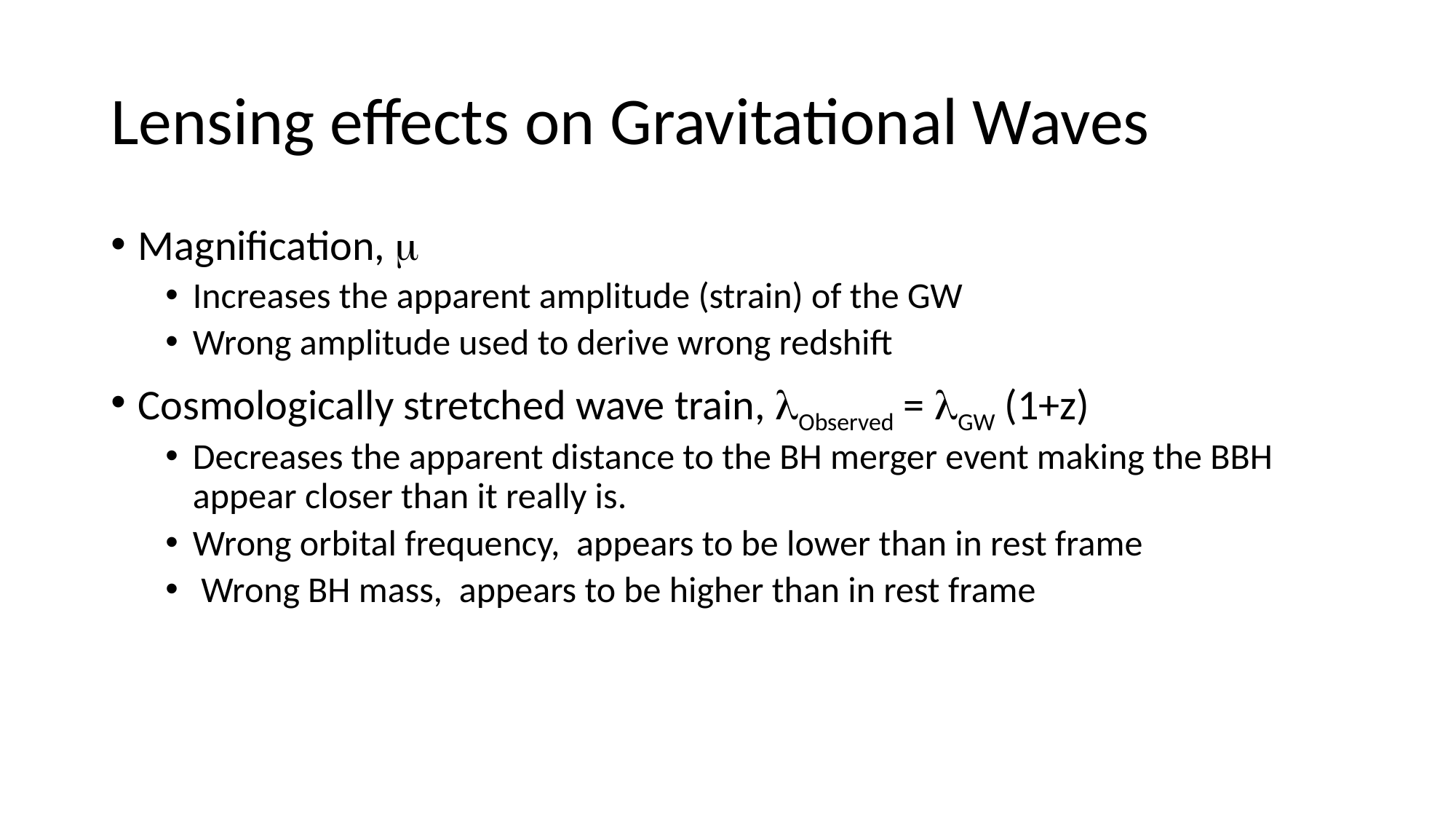

# Lensing effects on Gravitational Waves
Magnification, μ
Increases the apparent amplitude (strain) of the GW
Wrong amplitude used to derive wrong redshift
Cosmologically stretched wave train, λObserved = λGW (1+z)
Decreases the apparent distance to the BH merger event making the BBH appear closer than it really is.
Wrong orbital frequency,  appears to be lower than in rest frame
 Wrong BH mass,  appears to be higher than in rest frame